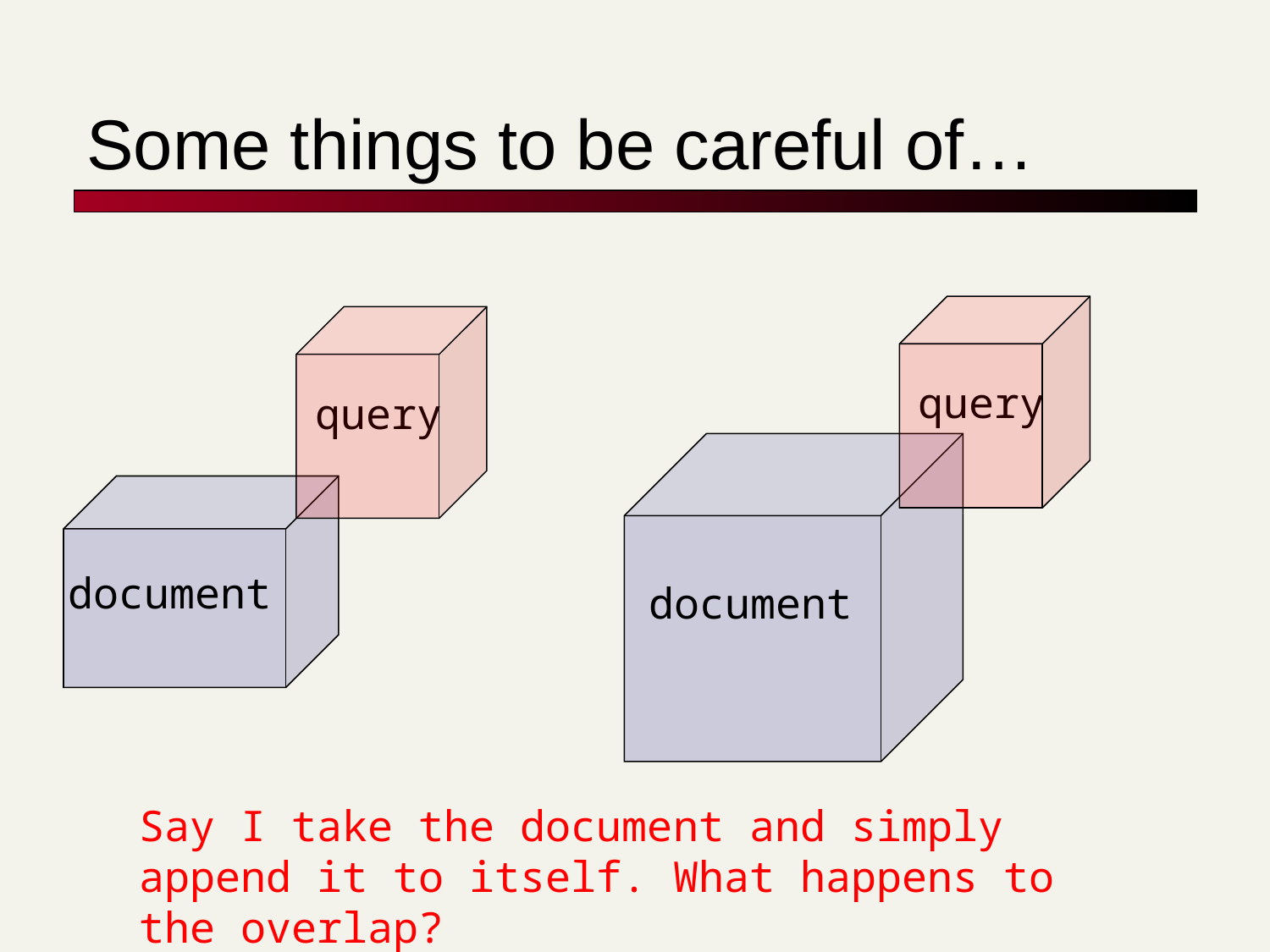

# Some things to be careful of…

query
query

document
document
Say I take the document and simply append it to itself. What happens to the overlap?